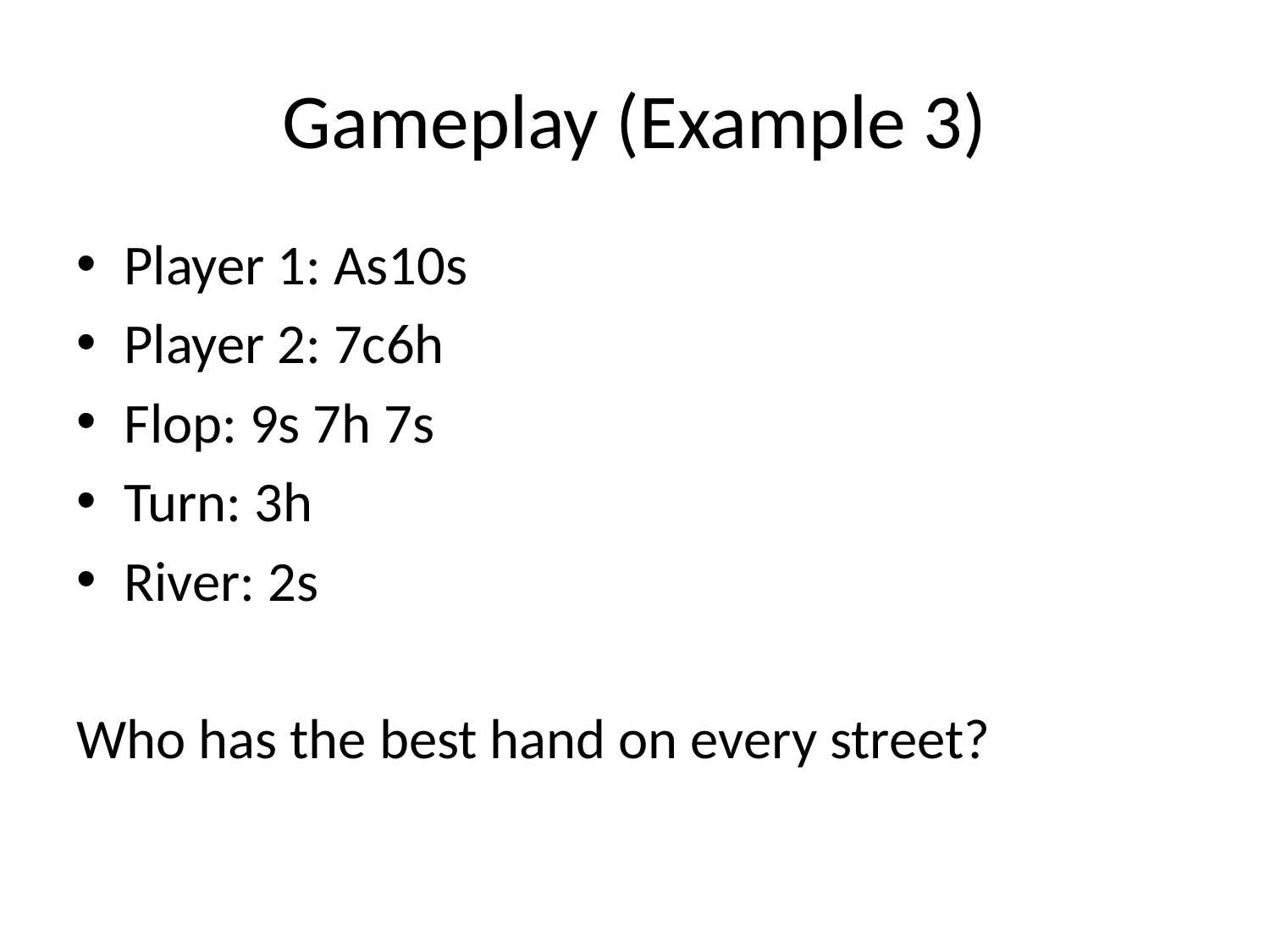

# Gameplay (Example 3)
Player 1: As10s
Player 2: 7c6h
Flop: 9s 7h 7s
Turn: 3h
River: 2s

Who has the best hand on every street?